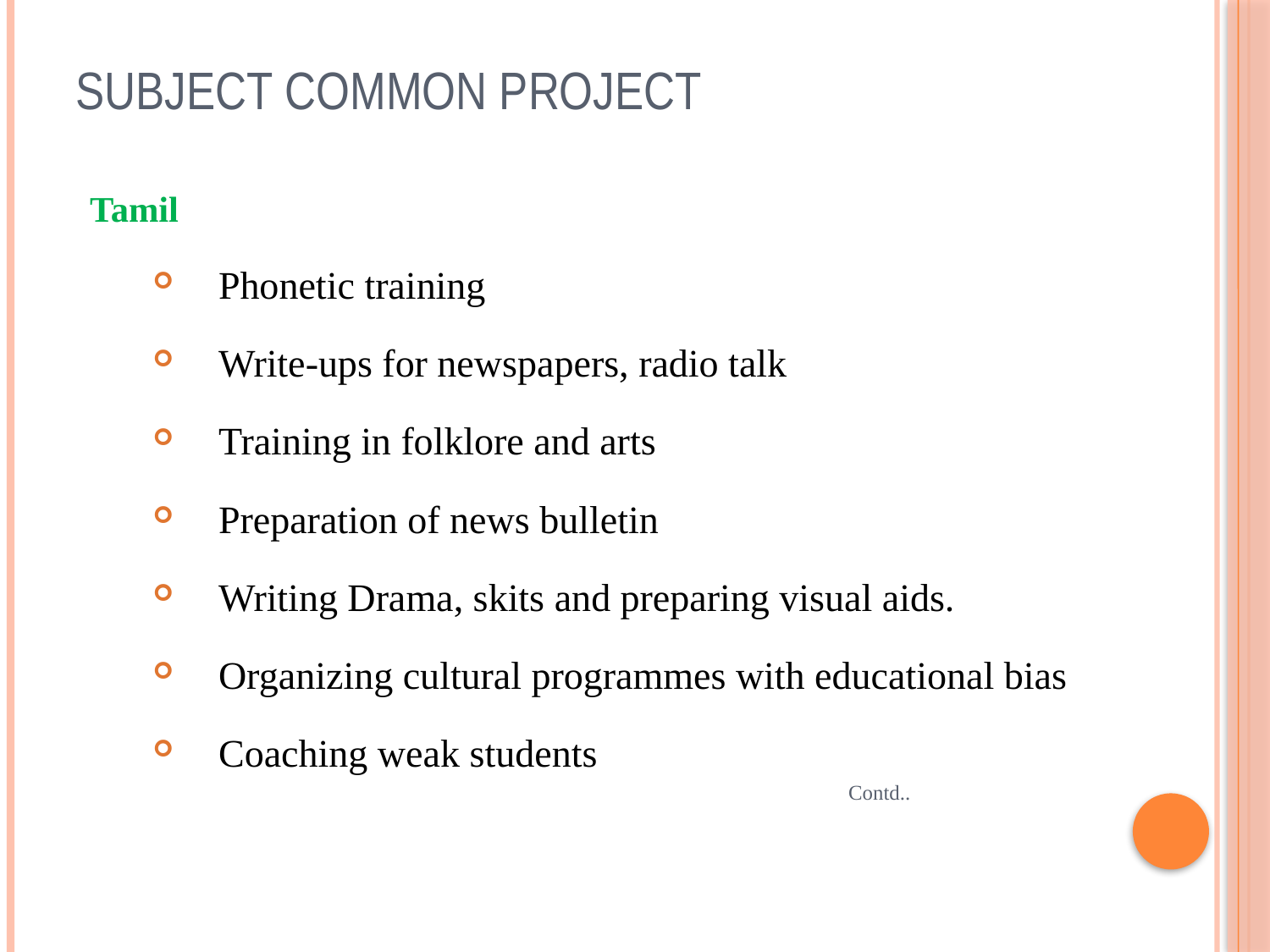

# Subject common project
Tamil
Phonetic training
Write-ups for newspapers, radio talk
Training in folklore and arts
Preparation of news bulletin
Writing Drama, skits and preparing visual aids.
Organizing cultural programmes with educational bias
Coaching weak students
                                                                                                 Contd..